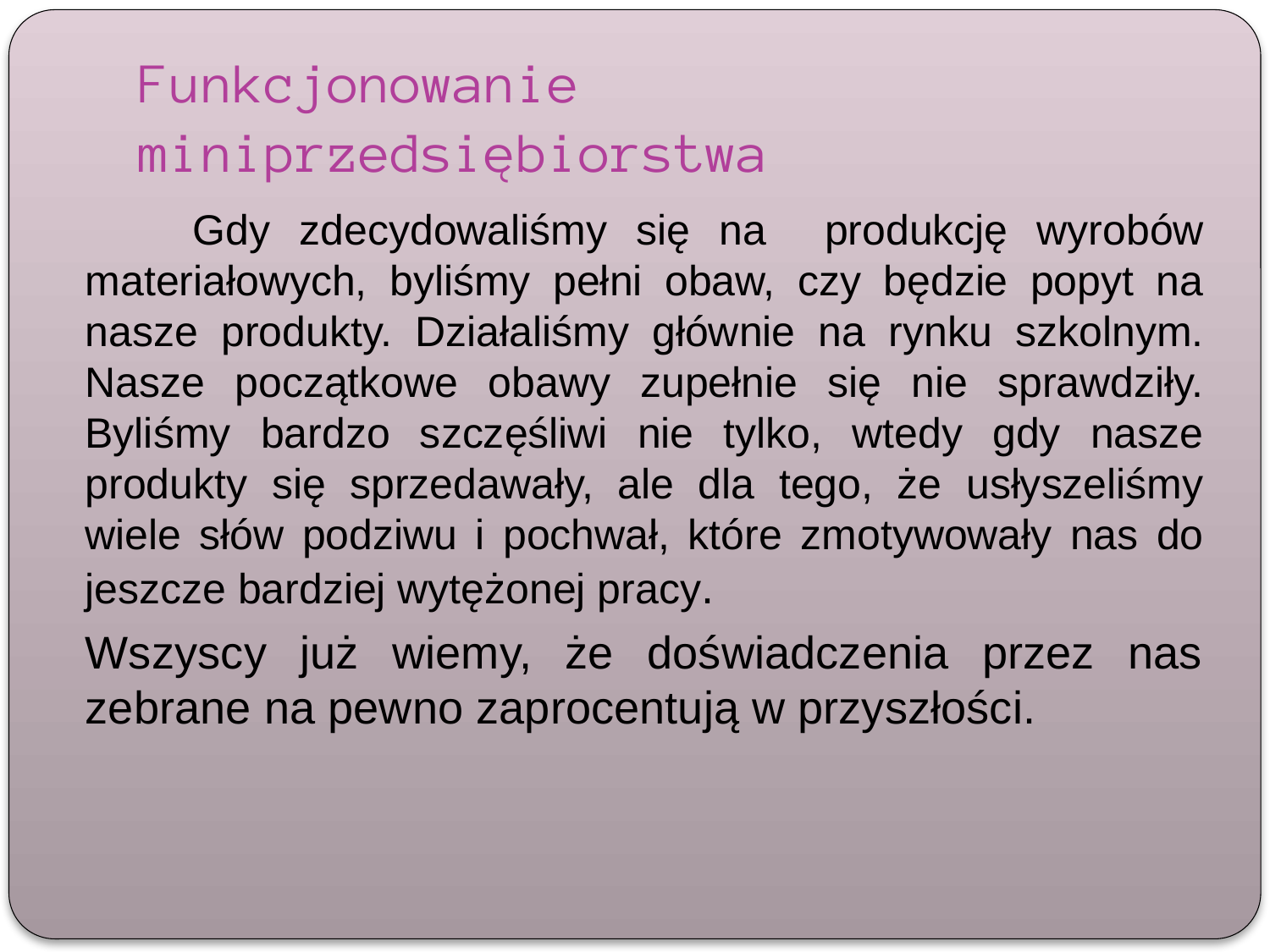

# Funkcjonowanie miniprzedsiębiorstwa
     Gdy zdecydowaliśmy się na  produkcję wyrobów materiałowych, byliśmy pełni obaw, czy będzie popyt na nasze produkty. Działaliśmy głównie na rynku szkolnym. Nasze początkowe obawy zupełnie się nie sprawdziły. Byliśmy bardzo szczęśliwi nie tylko, wtedy gdy nasze produkty się sprzedawały, ale dla tego, że usłyszeliśmy wiele słów podziwu i pochwał, które zmotywowały nas do jeszcze bardziej wytężonej pracy.
	Wszyscy już wiemy, że doświadczenia przez nas zebrane na pewno zaprocentują w przyszłości.